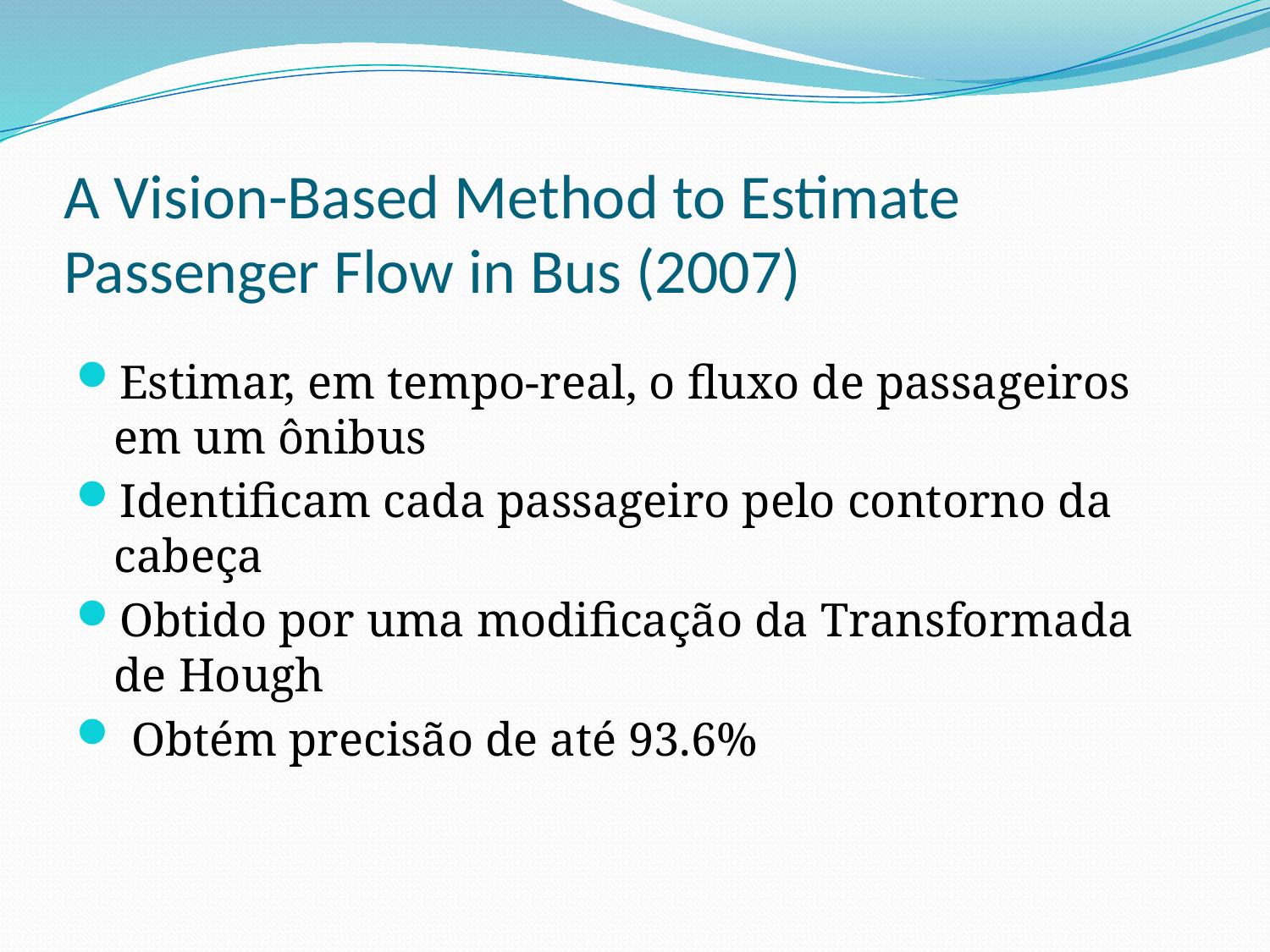

# A Vision-Based Method to Estimate Passenger Flow in Bus (2007)
Estimar, em tempo-real, o fluxo de passageiros em um ônibus
Identificam cada passageiro pelo contorno da cabeça
Obtido por uma modificação da Transformada de Hough
 Obtém precisão de até 93.6%